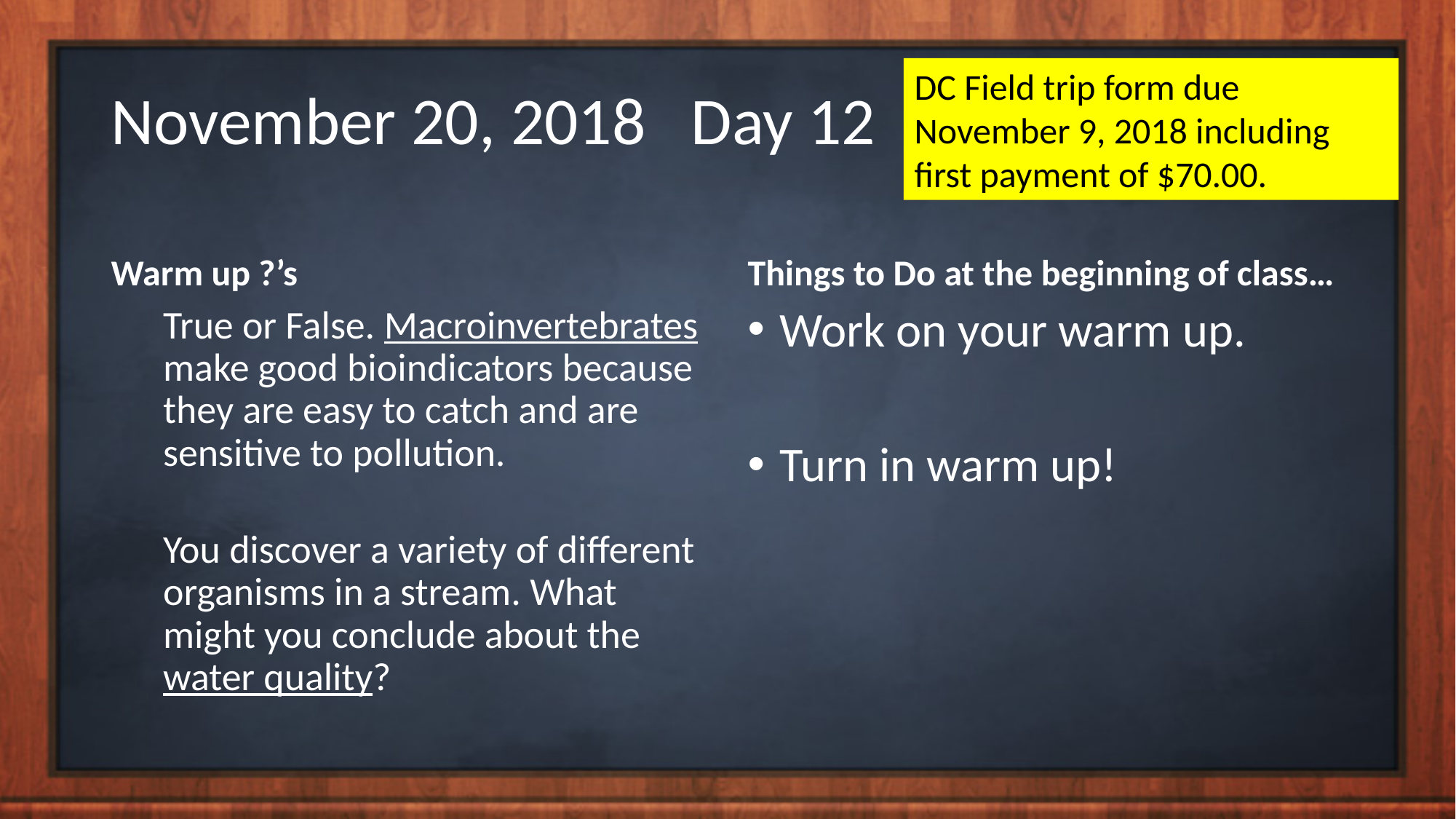

# November 20, 2018   Day 12
DC Field trip form due November 9, 2018 including first payment of $70.00.
Warm up ?’s
Things to Do at the beginning of class…
True or False. Macroinvertebrates make good bioindicators because they are easy to catch and are sensitive to pollution.

You discover a variety of different organisms in a stream. What might you conclude about the water quality?

Work on your warm up.

Turn in warm up!